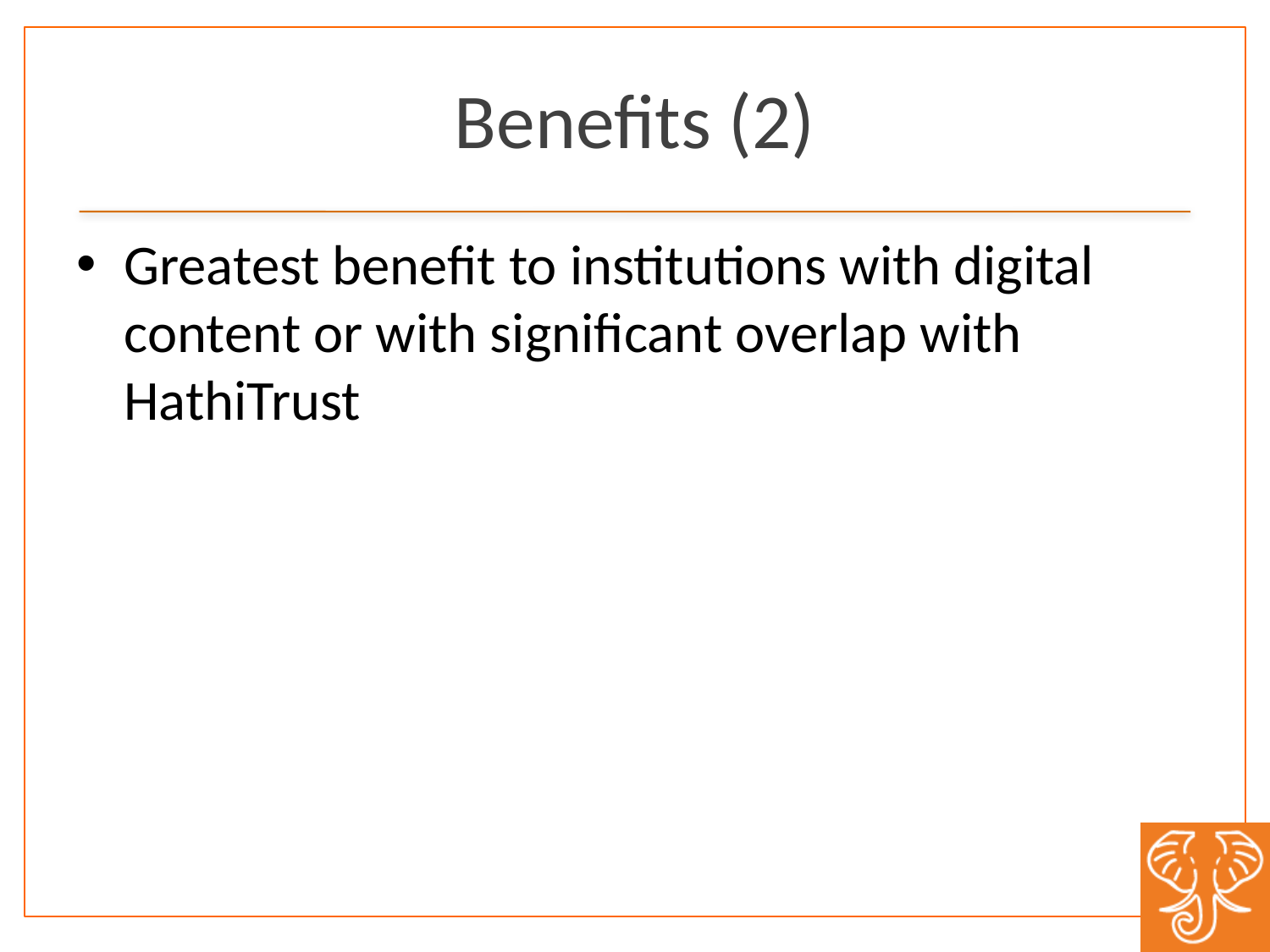

# Benefits (2)
Greatest benefit to institutions with digital content or with significant overlap with HathiTrust